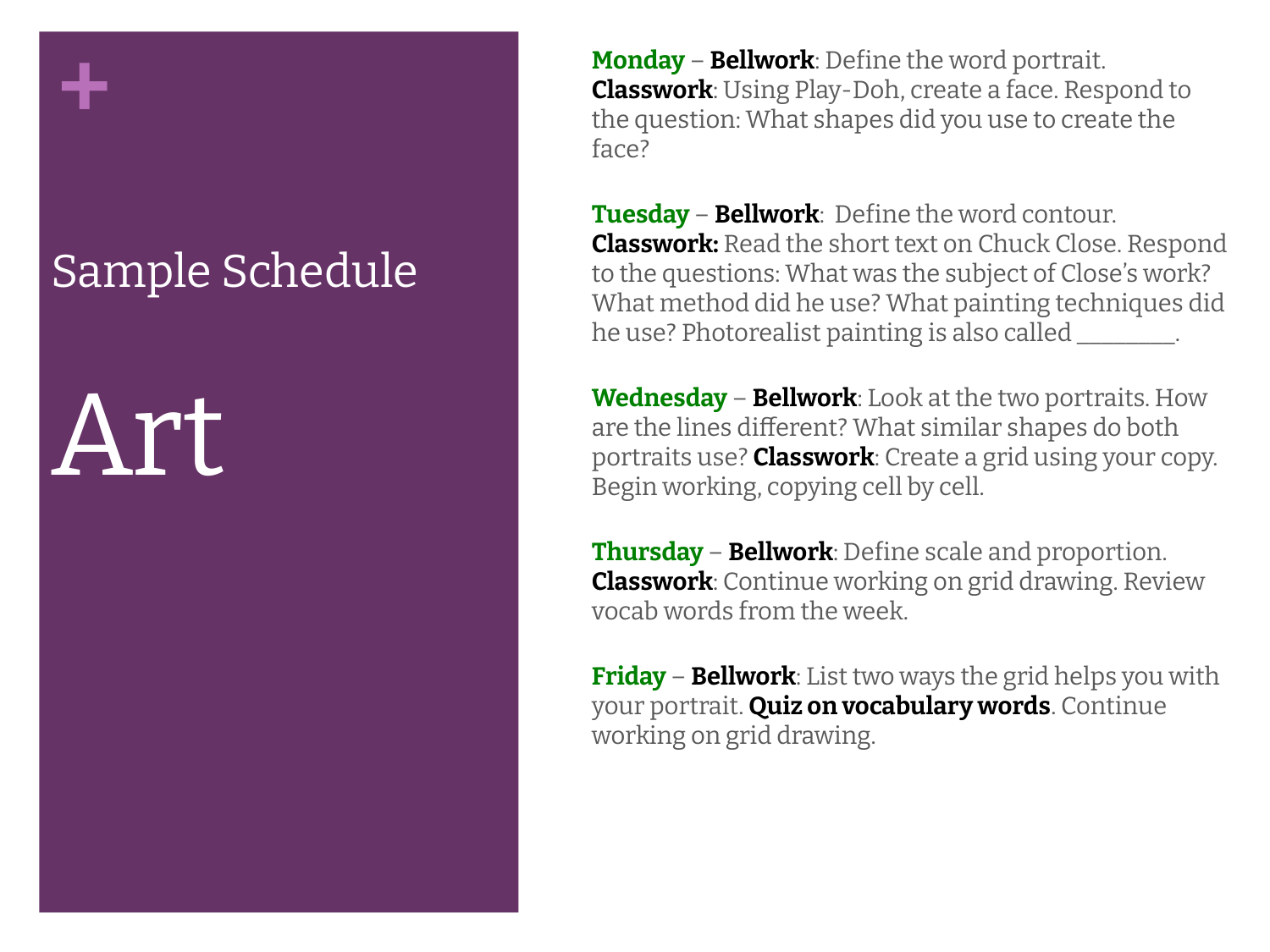

Monday – Bellwork: Define the word portrait. Classwork: Using Play-Doh, create a face. Respond to the question: What shapes did you use to create the face?
Tuesday – Bellwork:  Define the word contour. Classwork: Read the short text on Chuck Close. Respond to the questions: What was the subject of Close’s work? What method did he use? What painting techniques did he use? Photorealist painting is also called ________.
Wednesday – Bellwork: Look at the two portraits. How are the lines different? What similar shapes do both portraits use? Classwork: Create a grid using your copy. Begin working, copying cell by cell.
Thursday – Bellwork: Define scale and proportion. Classwork: Continue working on grid drawing. Review vocab words from the week.
Friday – Bellwork: List two ways the grid helps you with your portrait. Quiz on vocabulary words. Continue working on grid drawing.
# Sample Schedule
Art